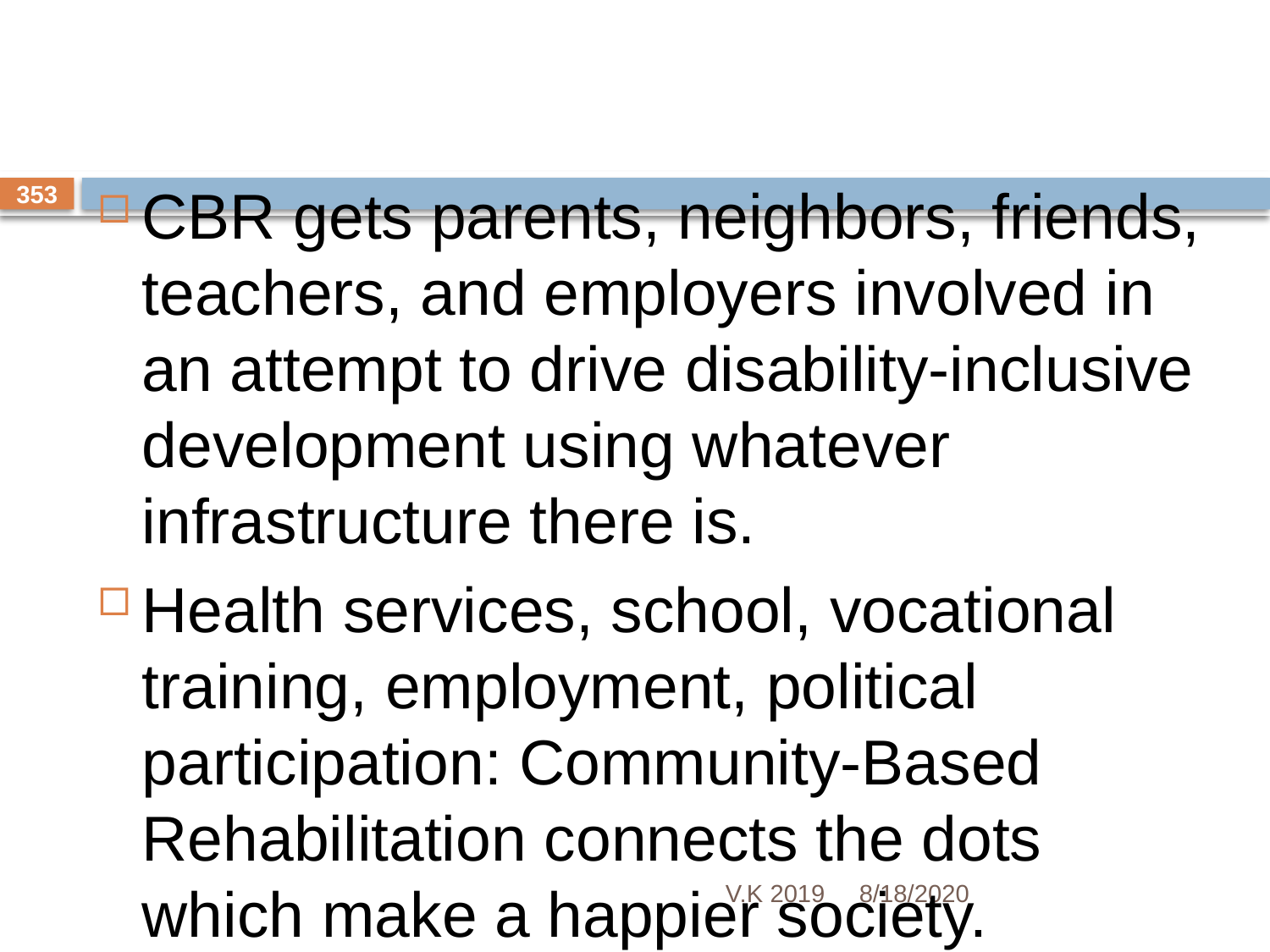

#
CBR gets parents, neighbors, friends, teachers, and employers involved in an attempt to drive disability-inclusive development using whatever infrastructure there is.
Health services, school, vocational training, employment, political participation: Community-Based Rehabilitation connects the dots which make a happier society.

353
V.K 2019
8/18/2020